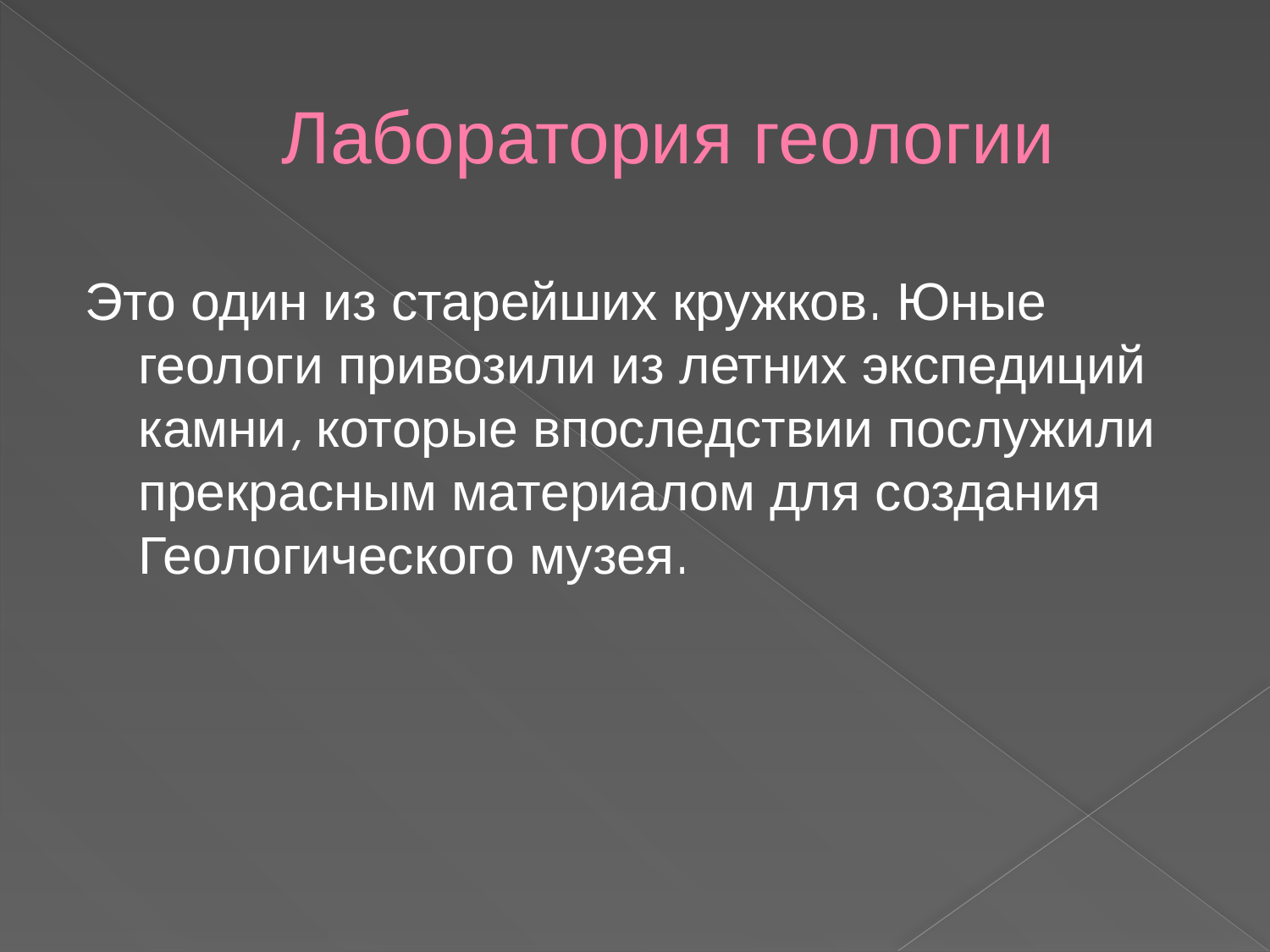

# Лаборатория геологии
Это один из старейших кружков. Юные геологи привозили из летних экспедиций камни, которые впоследствии послужили прекрасным материалом для создания Геологического музея.